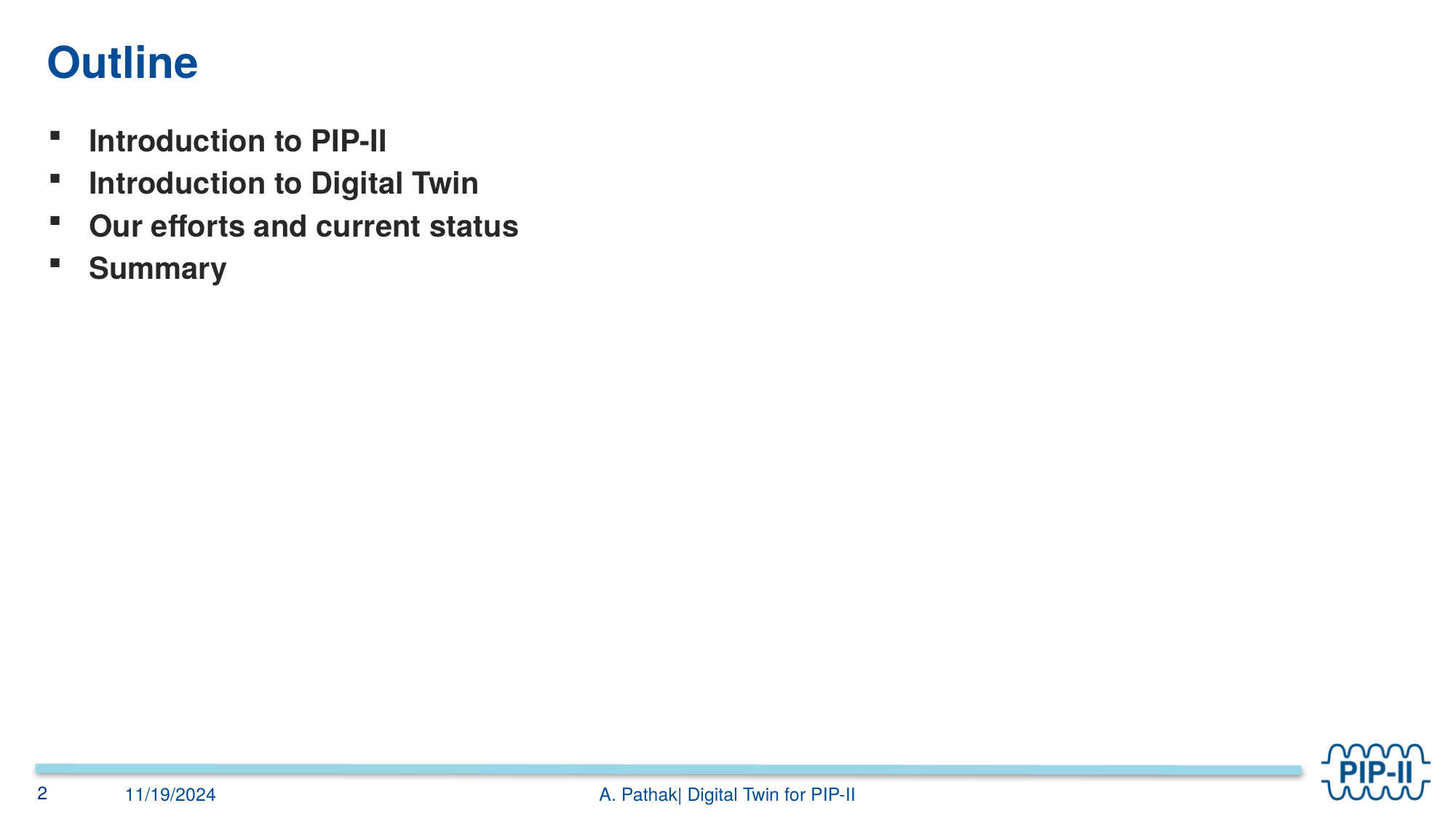

# Outline
Introduction to PIP-II
Introduction to Digital Twin
Our efforts and current status
Summary